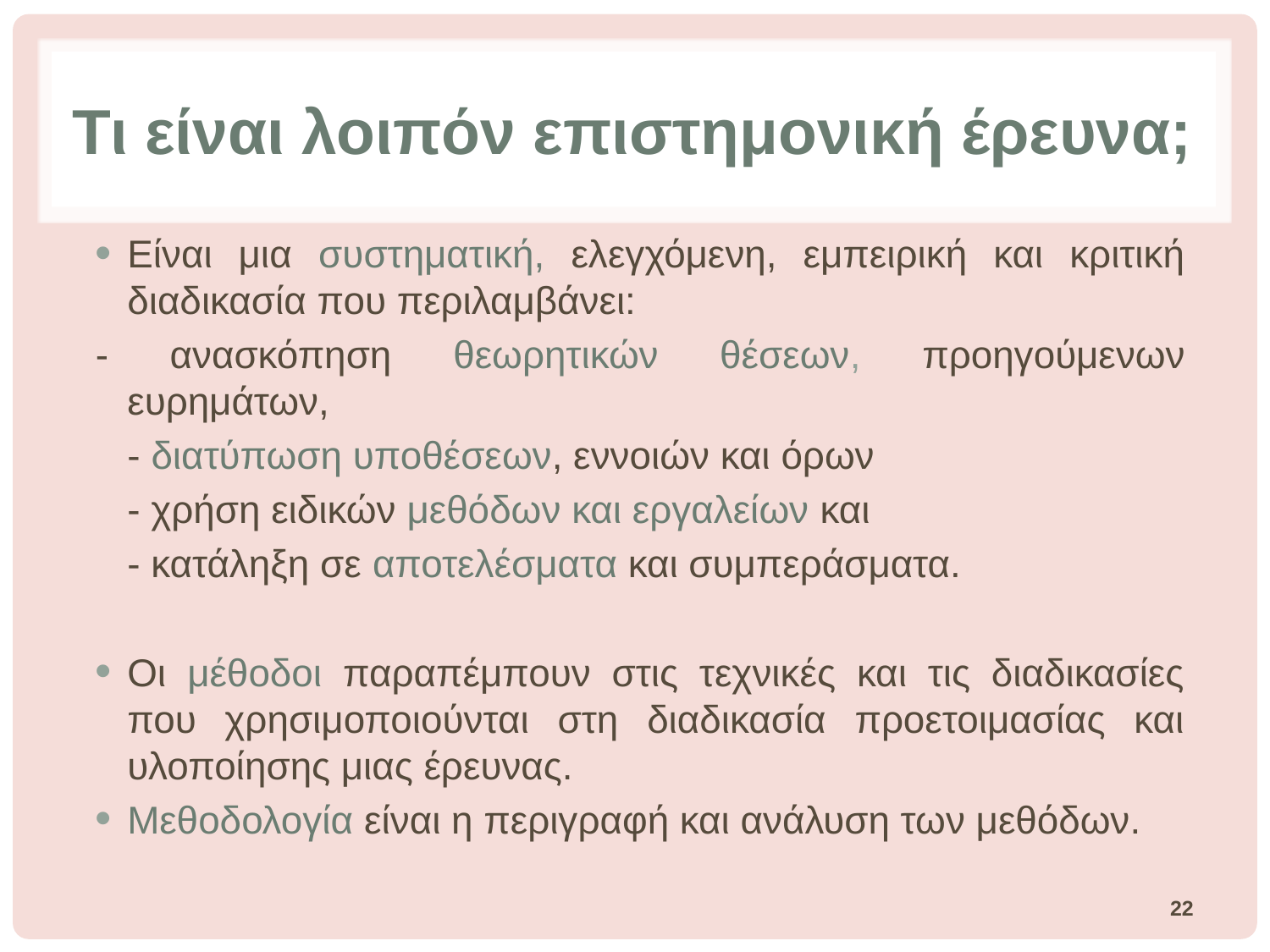

# Τι είναι λοιπόν επιστημονική έρευνα;
Είναι μια συστηματική, ελεγχόμενη, εμπειρική και κριτική διαδικασία που περιλαμβάνει:
- ανασκόπηση θεωρητικών θέσεων, προηγούμενων ευρημάτων,
	- διατύπωση υποθέσεων, εννοιών και όρων
	- χρήση ειδικών μεθόδων και εργαλείων και
	- κατάληξη σε αποτελέσματα και συμπεράσματα.

Οι μέθοδοι παραπέμπουν στις τεχνικές και τις διαδικασίες που χρησιμοποιούνται στη διαδικασία προετοιμασίας και υλοποίησης μιας έρευνας.
Μεθοδολογία είναι η περιγραφή και ανάλυση των μεθόδων.

22